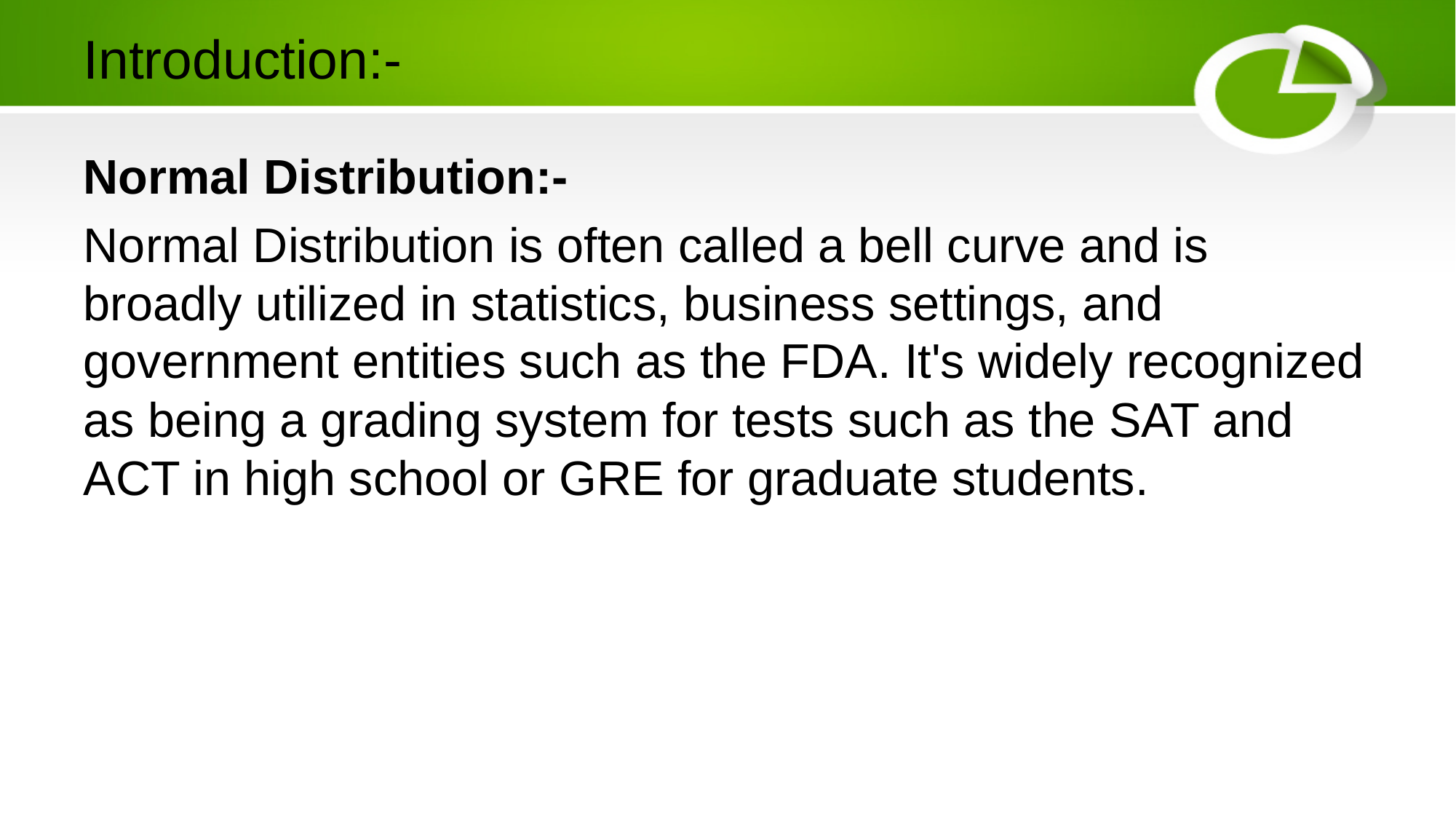

# Introduction:-
Normal Distribution:-
Normal Distribution is often called a bell curve and is broadly utilized in statistics, business settings, and government entities such as the FDA. It's widely recognized as being a grading system for tests such as the SAT and ACT in high school or GRE for graduate students.